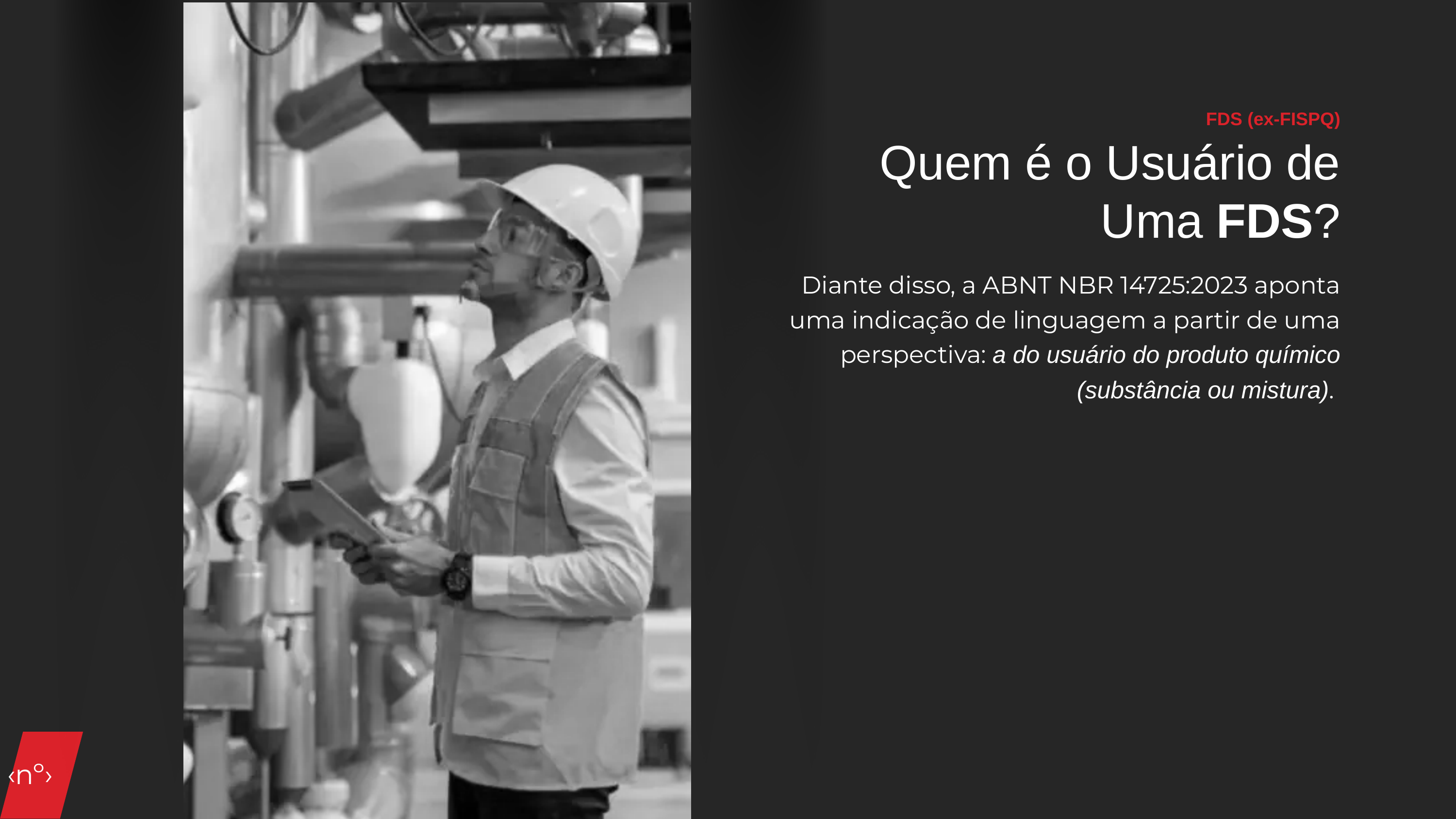

FDS (ex-FISPQ)
Quem é o Usuário de Uma FDS?
Diante disso, a ABNT NBR 14725:2023 aponta uma indicação de linguagem a partir de uma perspectiva: a do usuário do produto químico (substância ou mistura).

‹nº›